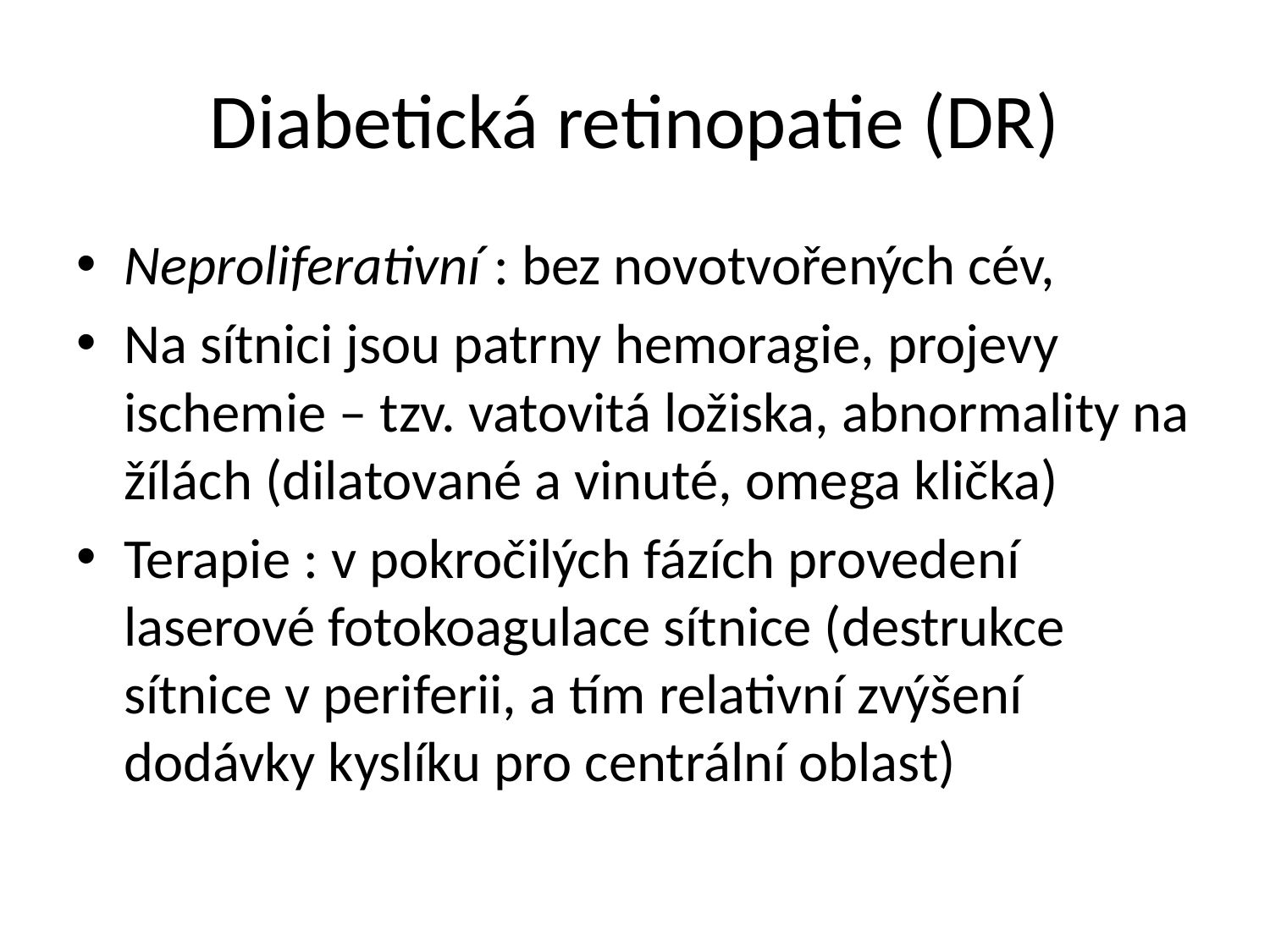

# Diabetická retinopatie (DR)
Neproliferativní : bez novotvořených cév,
Na sítnici jsou patrny hemoragie, projevy ischemie – tzv. vatovitá ložiska, abnormality na žílách (dilatované a vinuté, omega klička)
Terapie : v pokročilých fázích provedení laserové fotokoagulace sítnice (destrukce sítnice v periferii, a tím relativní zvýšení dodávky kyslíku pro centrální oblast)